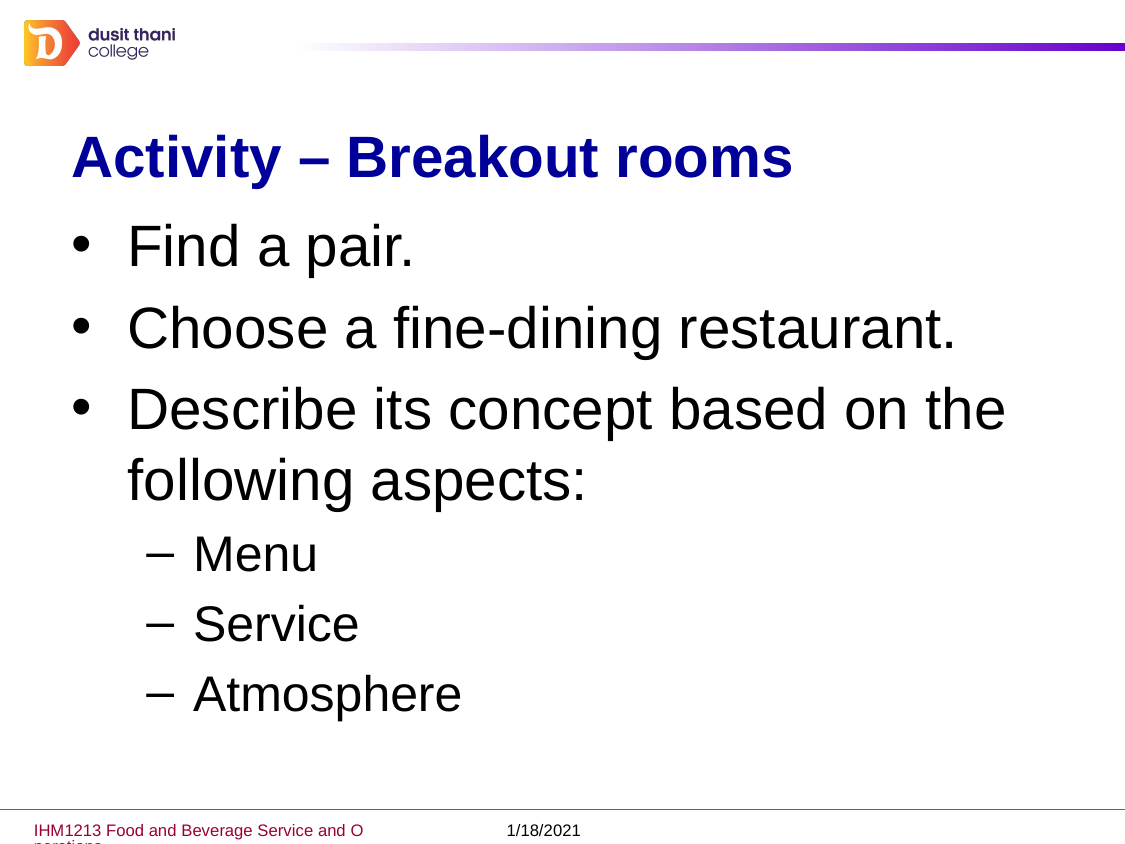

# Activity – Breakout rooms
Find a pair.
Choose a fine-dining restaurant.
Describe its concept based on the following aspects:
Menu
Service
Atmosphere
IHM1213 Food and Beverage Service and Operations
1/18/2021